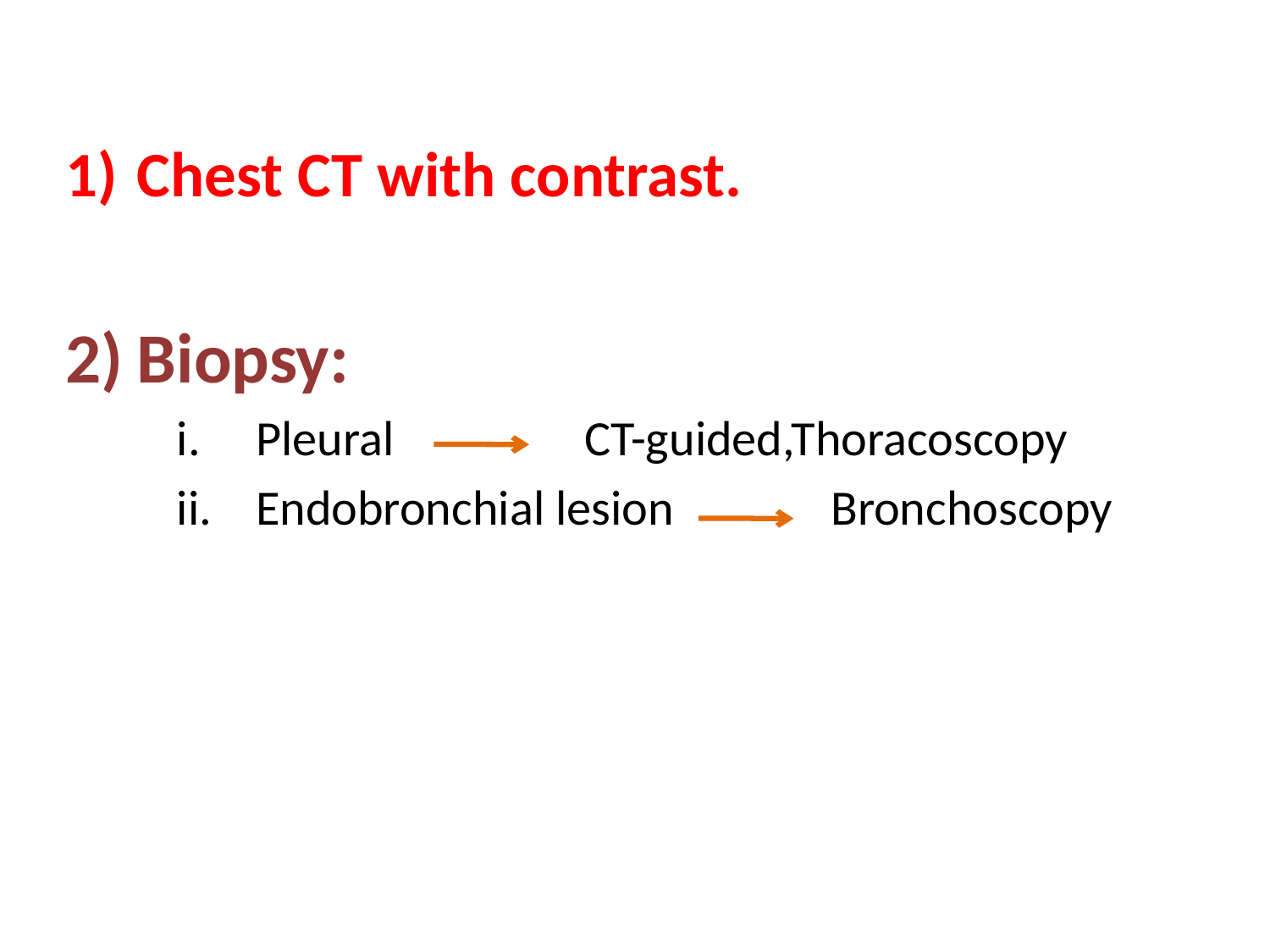

Chest CT with contrast.

Biopsy:
Pleural                 CT-guided,Thoracoscopy
Endobronchial lesion              Bronchoscopy